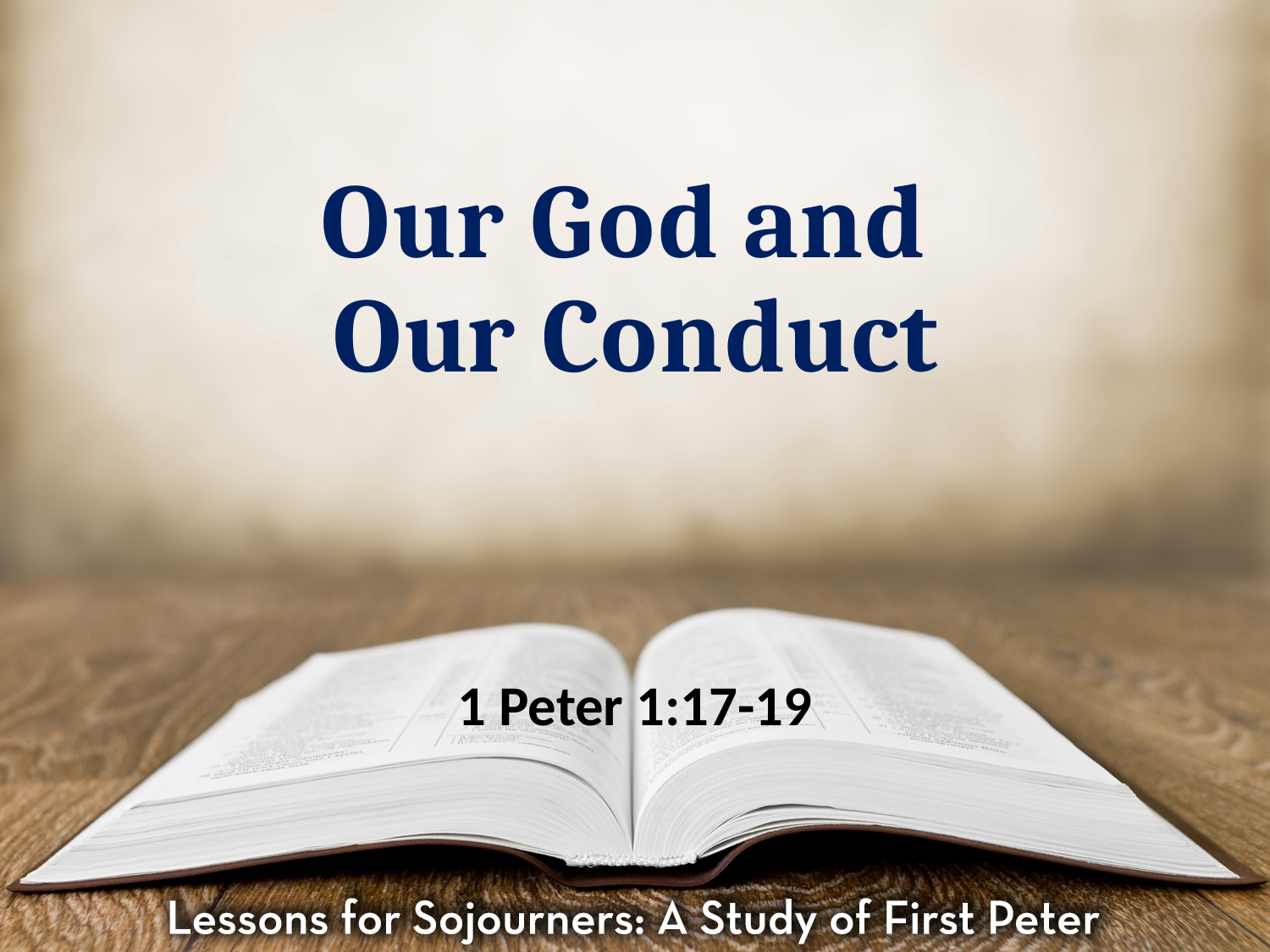

# Our God and Our Conduct
1 Peter 1:17-19